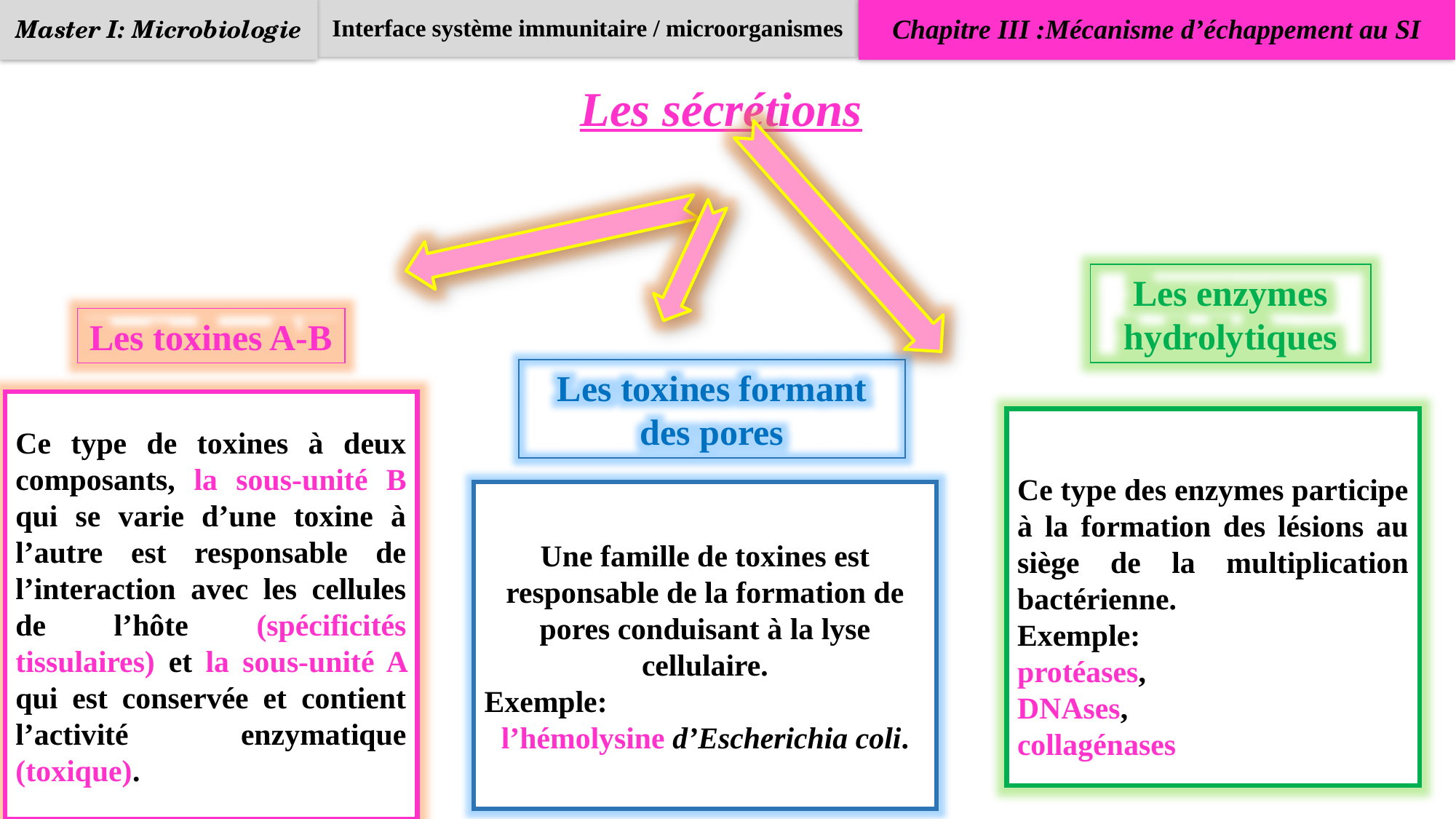

Interface système immunitaire / microorganismes
Chapitre III :Mécanisme d’échappement au SI
Master I: Microbiologie
Les sécrétions

Les enzymes hydrolytiques
Les toxines A-B
Les toxines formant des pores
Ce type de toxines à deux composants, la sous-unité B qui se varie d’une toxine à l’autre est responsable de l’interaction avec les cellules de l’hôte (spécificités tissulaires) et la sous-unité A qui est conservée et contient l’activité enzymatique (toxique).

Ce type des enzymes participe à la formation des lésions au siège de la multiplication bactérienne.
Exemple:
protéases,
DNAses,
collagénases
Une famille de toxines est responsable de la formation de pores conduisant à la lyse cellulaire.
Exemple:
l’hémolysine d’Escherichia coli.